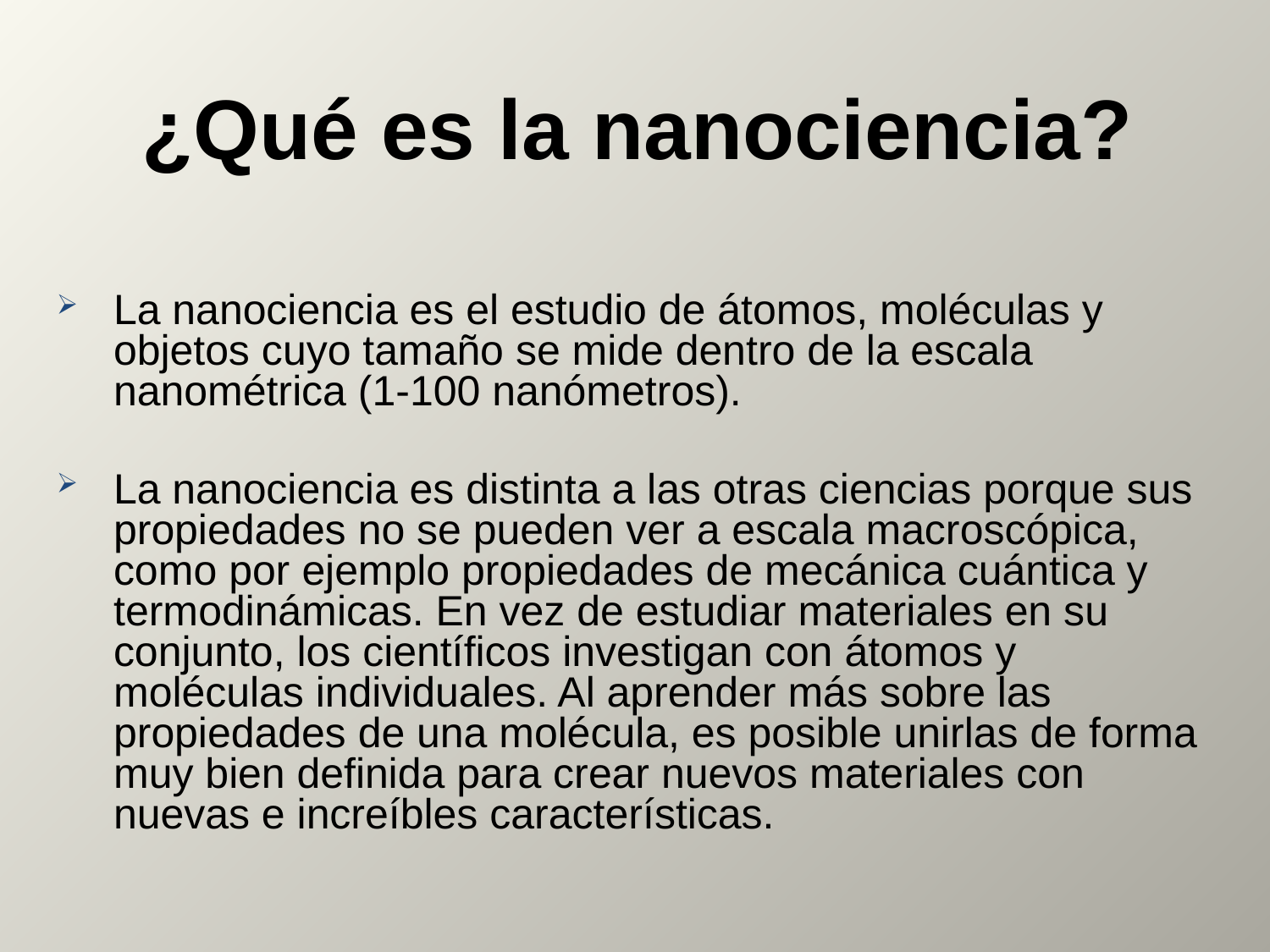

# ¿Qué es la nanociencia?
La nanociencia es el estudio de átomos, moléculas y objetos cuyo tamaño se mide dentro de la escala nanométrica (1-100 nanómetros).

La nanociencia es distinta a las otras ciencias porque sus propiedades no se pueden ver a escala macroscópica, como por ejemplo propiedades de mecánica cuántica y termodinámicas. En vez de estudiar materiales en su conjunto, los científicos investigan con átomos y moléculas individuales. Al aprender más sobre las propiedades de una molécula, es posible unirlas de forma muy bien definida para crear nuevos materiales con nuevas e increíbles características.